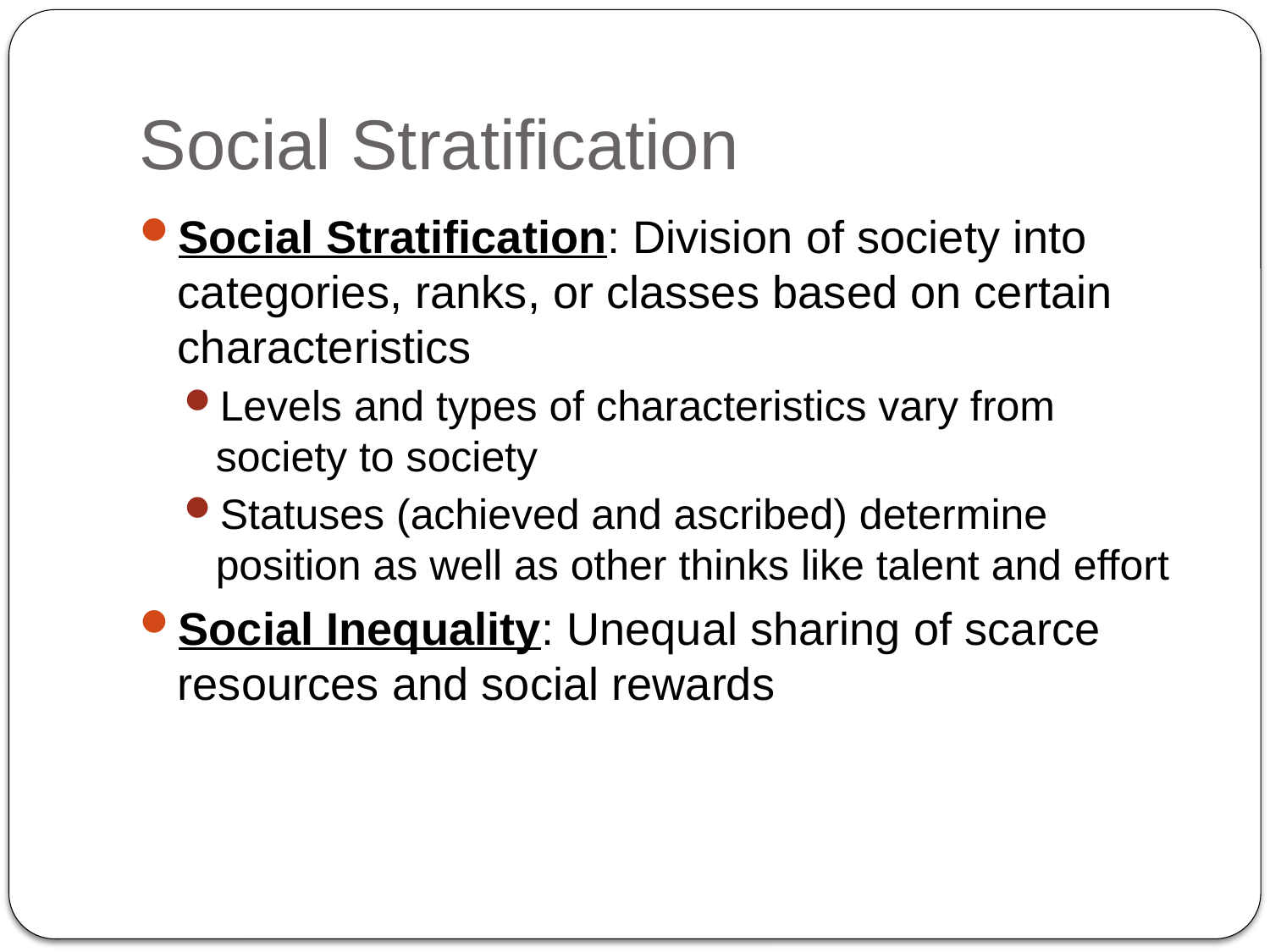

# Social Stratification
Social Stratification: Division of society into categories, ranks, or classes based on certain characteristics
Levels and types of characteristics vary from society to society
Statuses (achieved and ascribed) determine position as well as other thinks like talent and effort
Social Inequality: Unequal sharing of scarce resources and social rewards